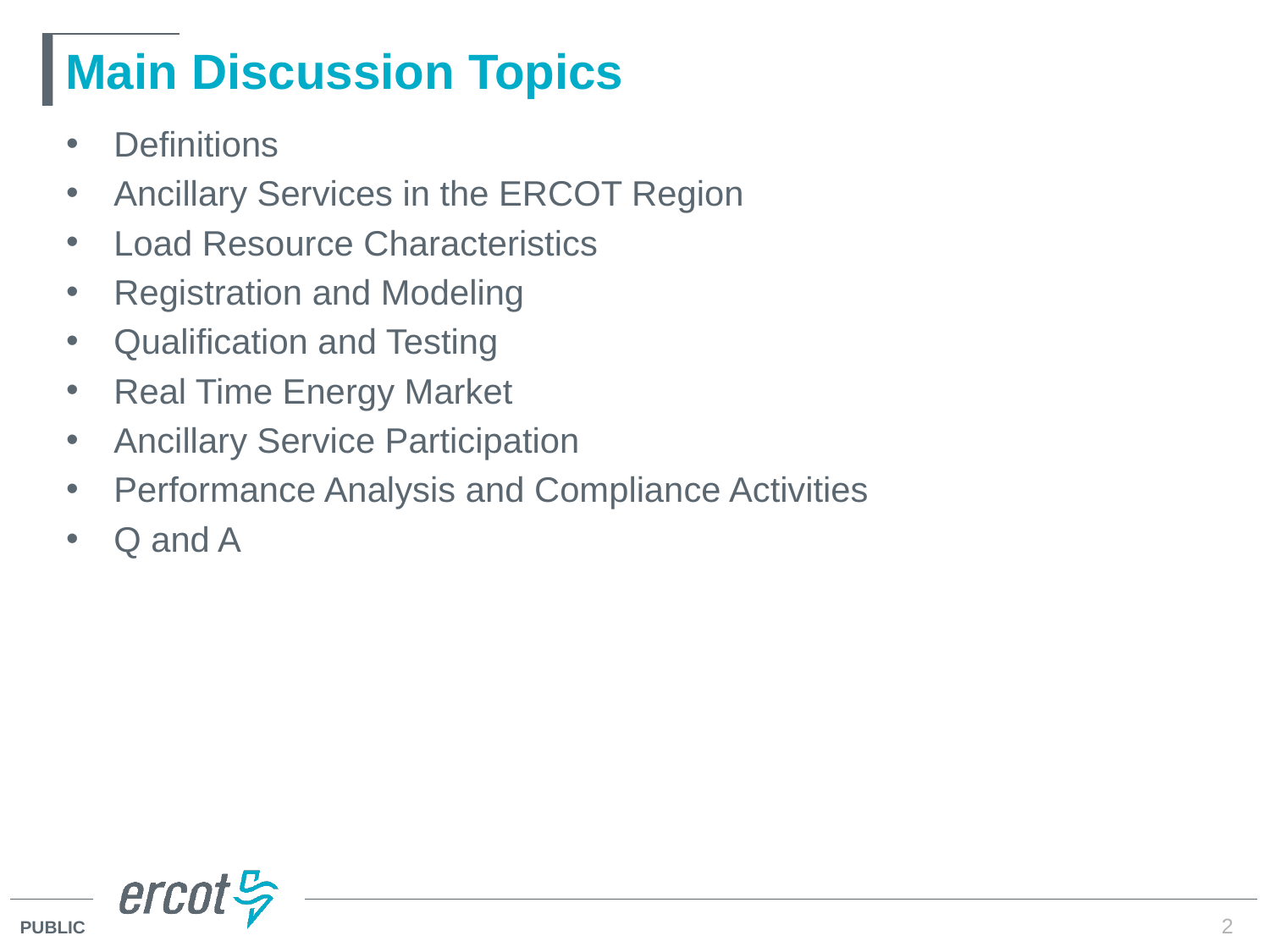

# Main Discussion Topics
Definitions
Ancillary Services in the ERCOT Region
Load Resource Characteristics
Registration and Modeling
Qualification and Testing
Real Time Energy Market
Ancillary Service Participation
Performance Analysis and Compliance Activities
Q and A
2